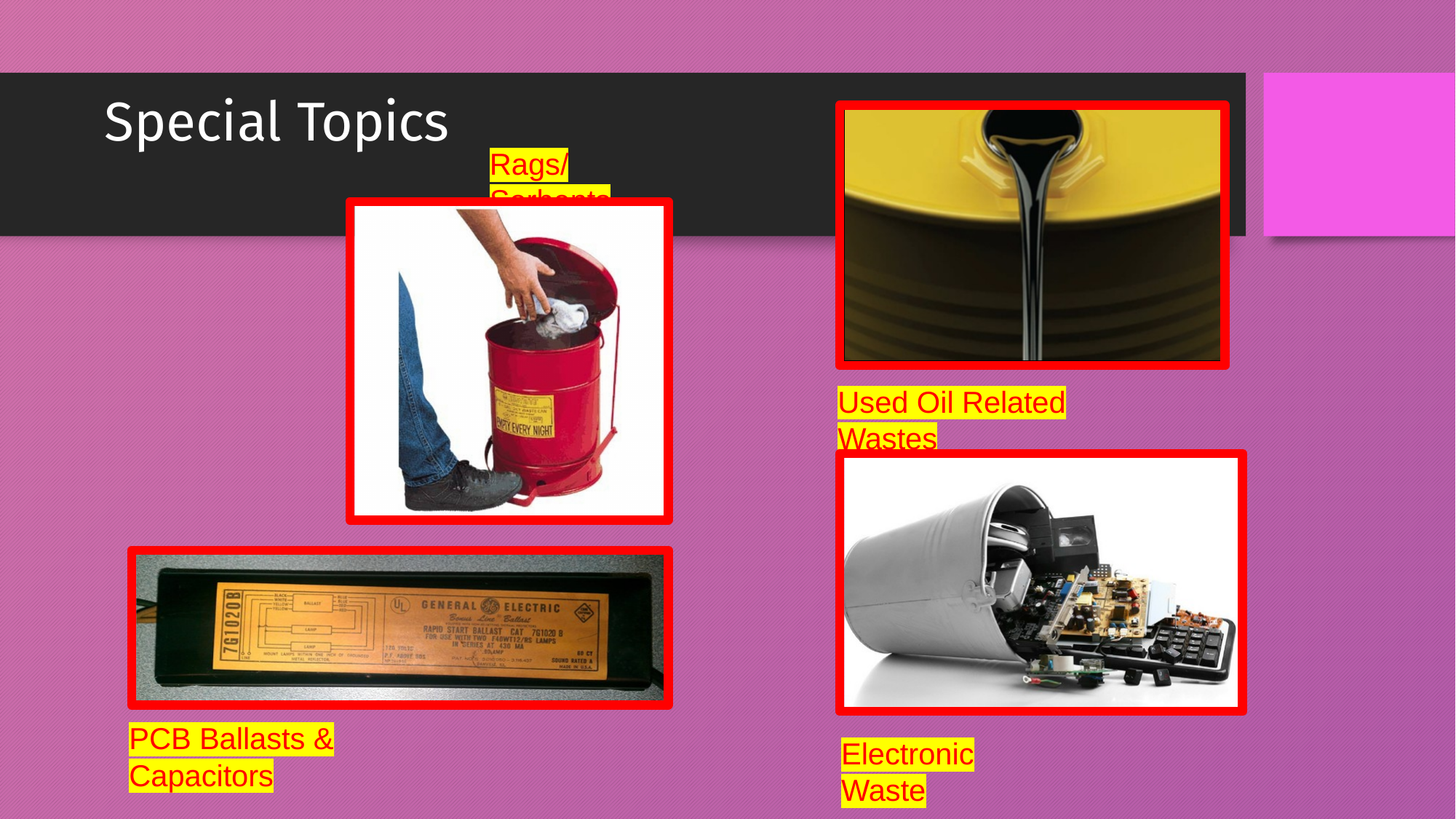

# Special Topics

Rags/Sorbents

Used Oil Related Wastes

PCB Ballasts & Capacitors
Electronic Waste